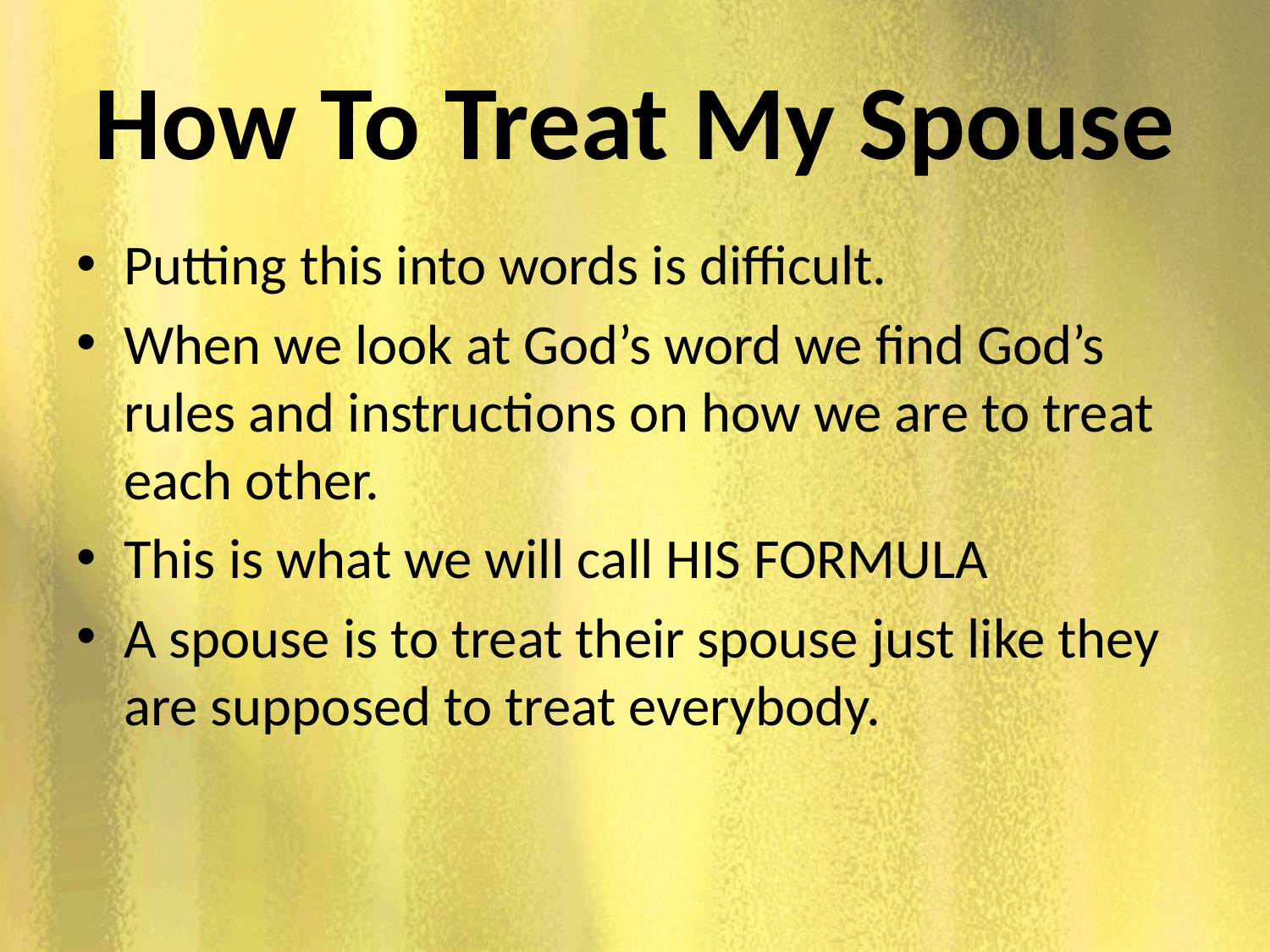

# How To Treat My Spouse
Putting this into words is difficult.
When we look at God’s word we find God’s rules and instructions on how we are to treat each other.
This is what we will call HIS FORMULA
A spouse is to treat their spouse just like they are supposed to treat everybody.